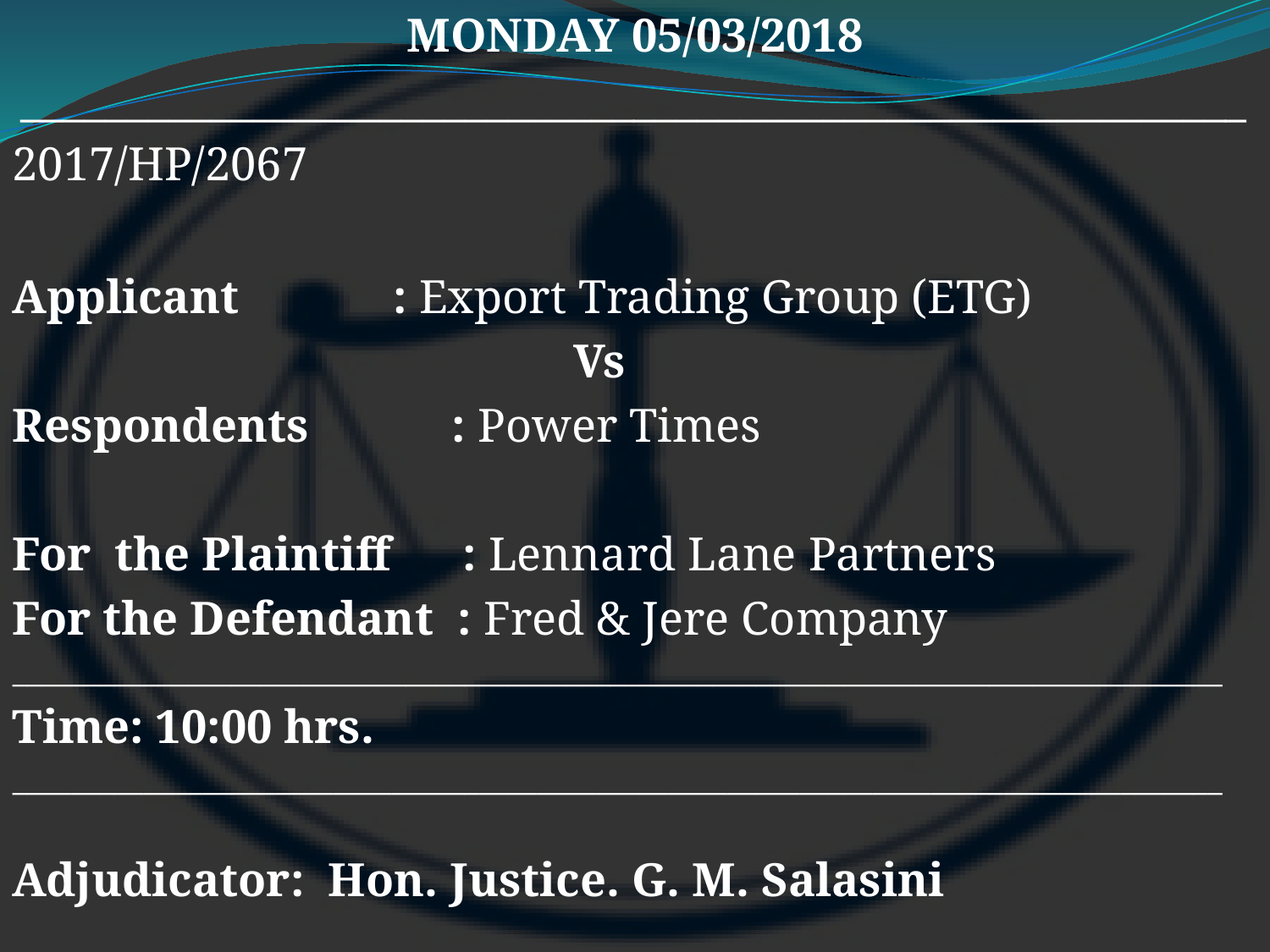

MONDAY 05/03/2018
__________________________________________________________
2017/HP/2067

Applicant 	 	: Export Trading Group (ETG)
				 	 Vs
Respondents            : Power Times

For  the Plaintiff      : Lennard Lane Partners
For the Defendant  : Fred & Jere Company
___________________________________________________________________________________
Time: 10:00 hrs.
___________________________________________________________________________________

Adjudicator:  Hon. Justice. G. M. Salasini